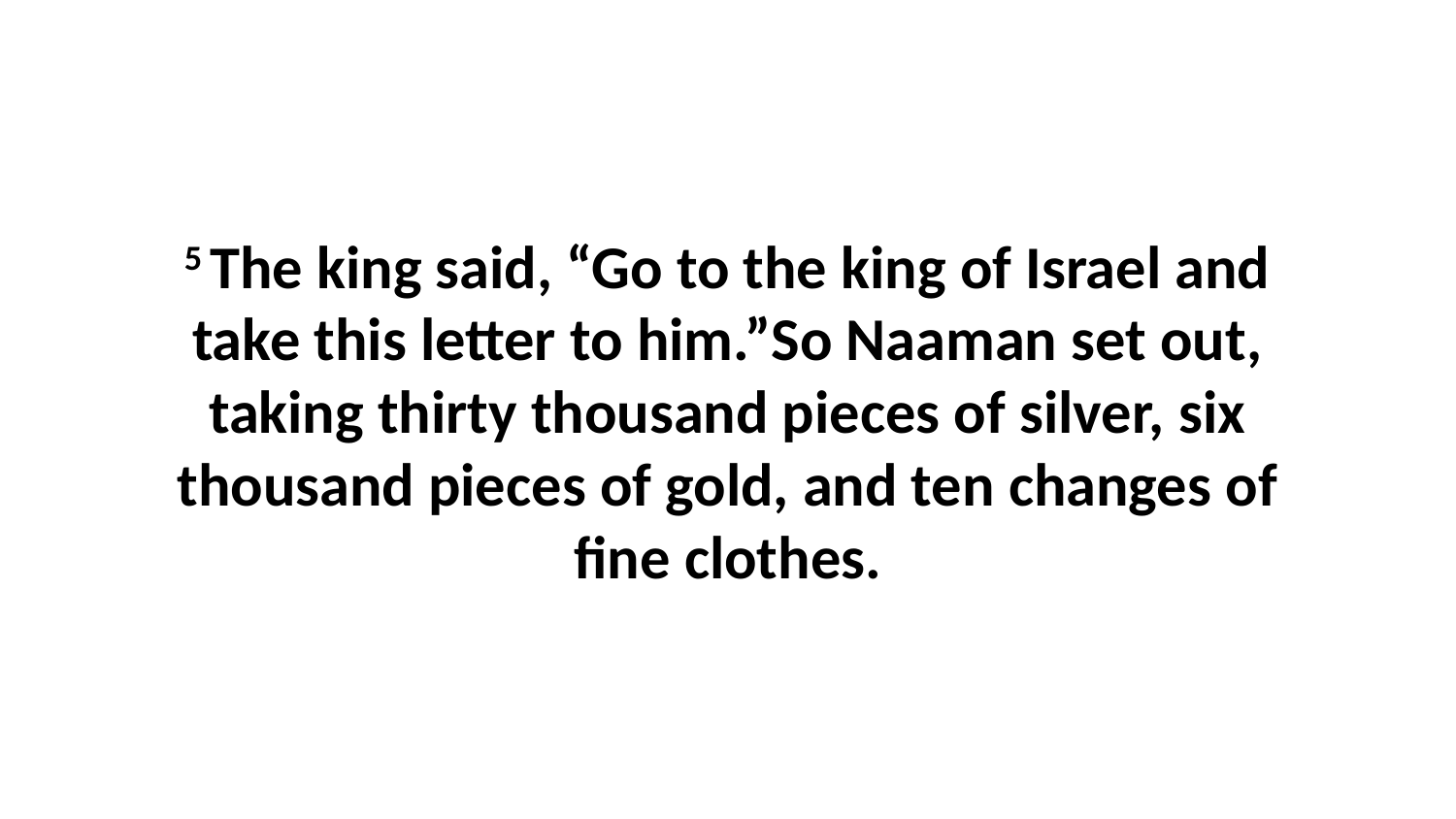

5 The king said, “Go to the king of Israel and take this letter to him.”So Naaman set out, taking thirty thousand pieces of silver, six thousand pieces of gold, and ten changes of fine clothes.